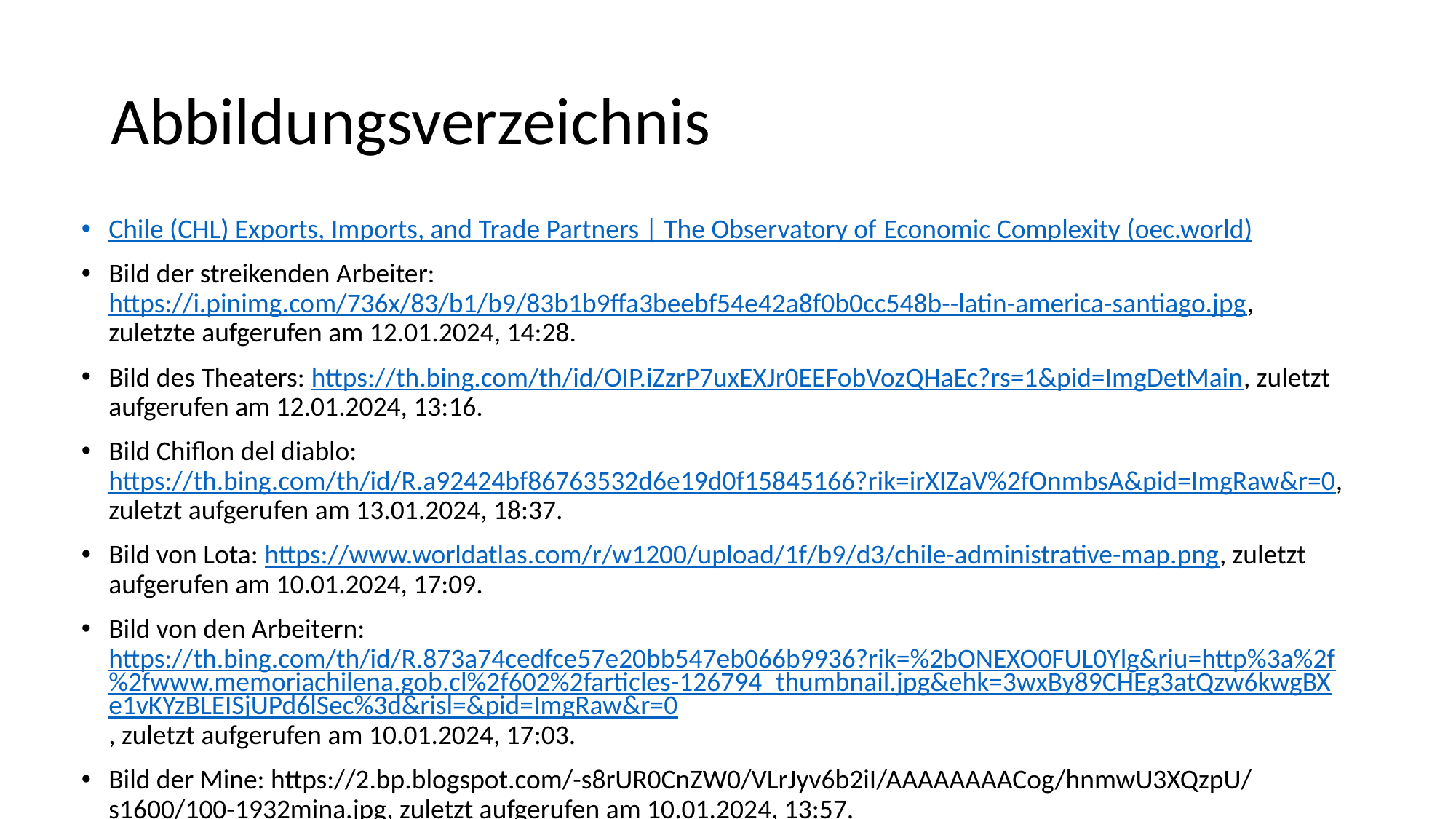

# Abbildungsverzeichnis

Chile (CHL) Exports, Imports, and Trade Partners | The Observatory of Economic Complexity (oec.world)
Bild der streikenden Arbeiter: https://i.pinimg.com/736x/83/b1/b9/83b1b9ffa3beebf54e42a8f0b0cc548b--latin-america-santiago.jpg, zuletzte aufgerufen am 12.01.2024, 14:28.
Bild des Theaters: https://th.bing.com/th/id/OIP.iZzrP7uxEXJr0EEFobVozQHaEc?rs=1&pid=ImgDetMain, zuletzt aufgerufen am 12.01.2024, 13:16.
Bild Chiflon del diablo: https://th.bing.com/th/id/R.a92424bf86763532d6e19d0f15845166?rik=irXIZaV%2fOnmbsA&pid=ImgRaw&r=0, zuletzt aufgerufen am 13.01.2024, 18:37.
Bild von Lota: https://www.worldatlas.com/r/w1200/upload/1f/b9/d3/chile-administrative-map.png, zuletzt aufgerufen am 10.01.2024, 17:09.
Bild von den Arbeitern: https://th.bing.com/th/id/R.873a74cedfce57e20bb547eb066b9936?rik=%2bONEXO0FUL0Ylg&riu=http%3a%2f%2fwww.memoriachilena.gob.cl%2f602%2farticles-126794_thumbnail.jpg&ehk=3wxBy89CHEg3atQzw6kwgBXe1vKYzBLEISjUPd6lSec%3d&risl=&pid=ImgRaw&r=0, zuletzt aufgerufen am 10.01.2024, 17:03.
Bild der Mine: https://2.bp.blogspot.com/-s8rUR0CnZW0/VLrJyv6b2iI/AAAAAAAACog/hnmwU3XQzpU/s1600/100-1932mina.jpg, zuletzt aufgerufen am 10.01.2024, 13:57.